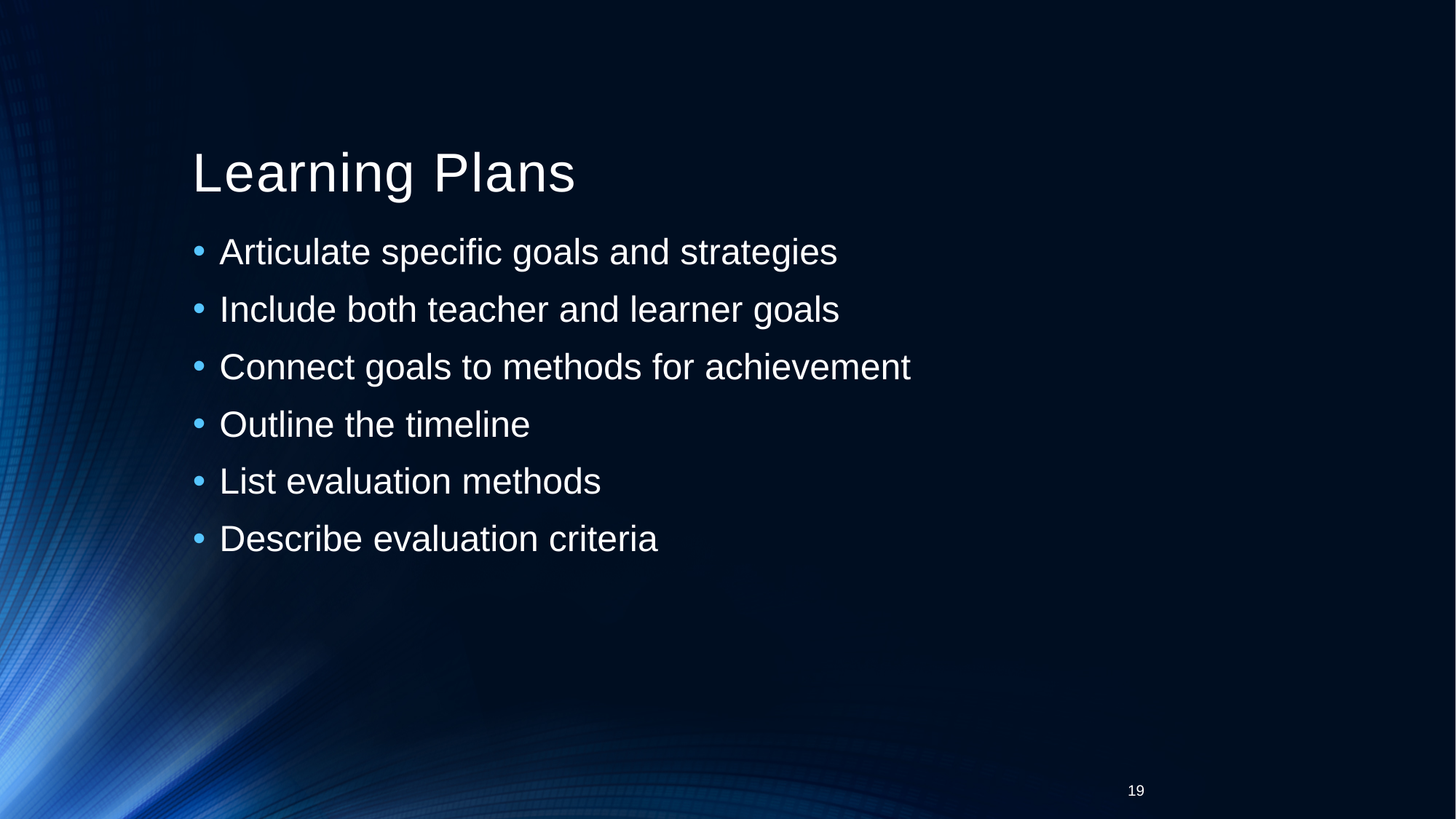

# Learning Plans
Articulate specific goals and strategies
Include both teacher and learner goals
Connect goals to methods for achievement
Outline the timeline
List evaluation methods
Describe evaluation criteria

19